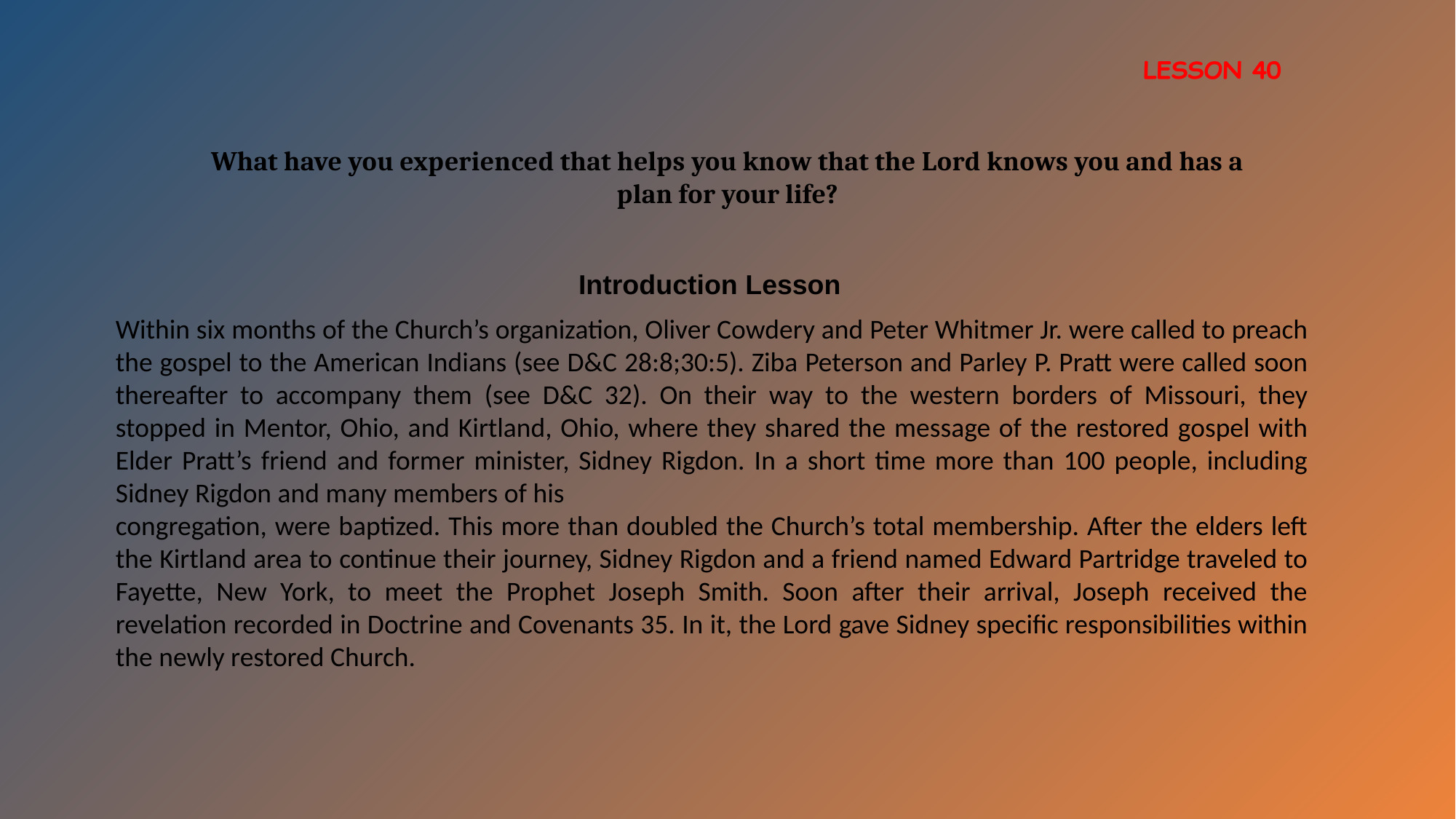

LESSON 40
What have you experienced that helps you know that the Lord knows you and has a plan for your life?
Introduction Lesson
Within six months of the Church’s organization, Oliver Cowdery and Peter Whitmer Jr. were called to preach the gospel to the American Indians (see D&C 28:8;30:5). Ziba Peterson and Parley P. Pratt were called soon thereafter to accompany them (see D&C 32). On their way to the western borders of Missouri, they stopped in Mentor, Ohio, and Kirtland, Ohio, where they shared the message of the restored gospel with Elder Pratt’s friend and former minister, Sidney Rigdon. In a short time more than 100 people, including Sidney Rigdon and many members of his
congregation, were baptized. This more than doubled the Church’s total membership. After the elders left the Kirtland area to continue their journey, Sidney Rigdon and a friend named Edward Partridge traveled to Fayette, New York, to meet the Prophet Joseph Smith. Soon after their arrival, Joseph received the revelation recorded in Doctrine and Covenants 35. In it, the Lord gave Sidney specific responsibilities within the newly restored Church.